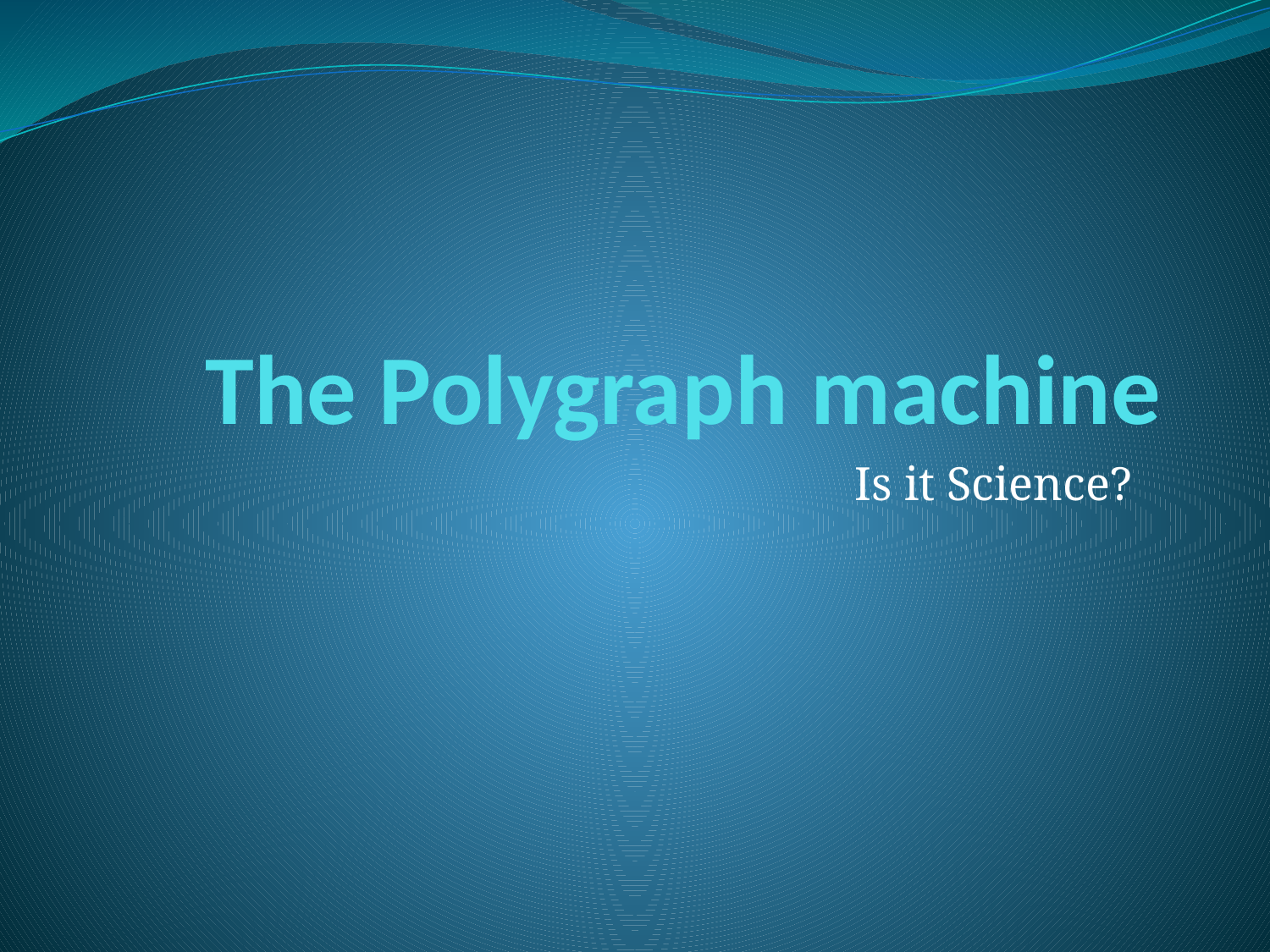

# The Polygraph machine
Is it Science?